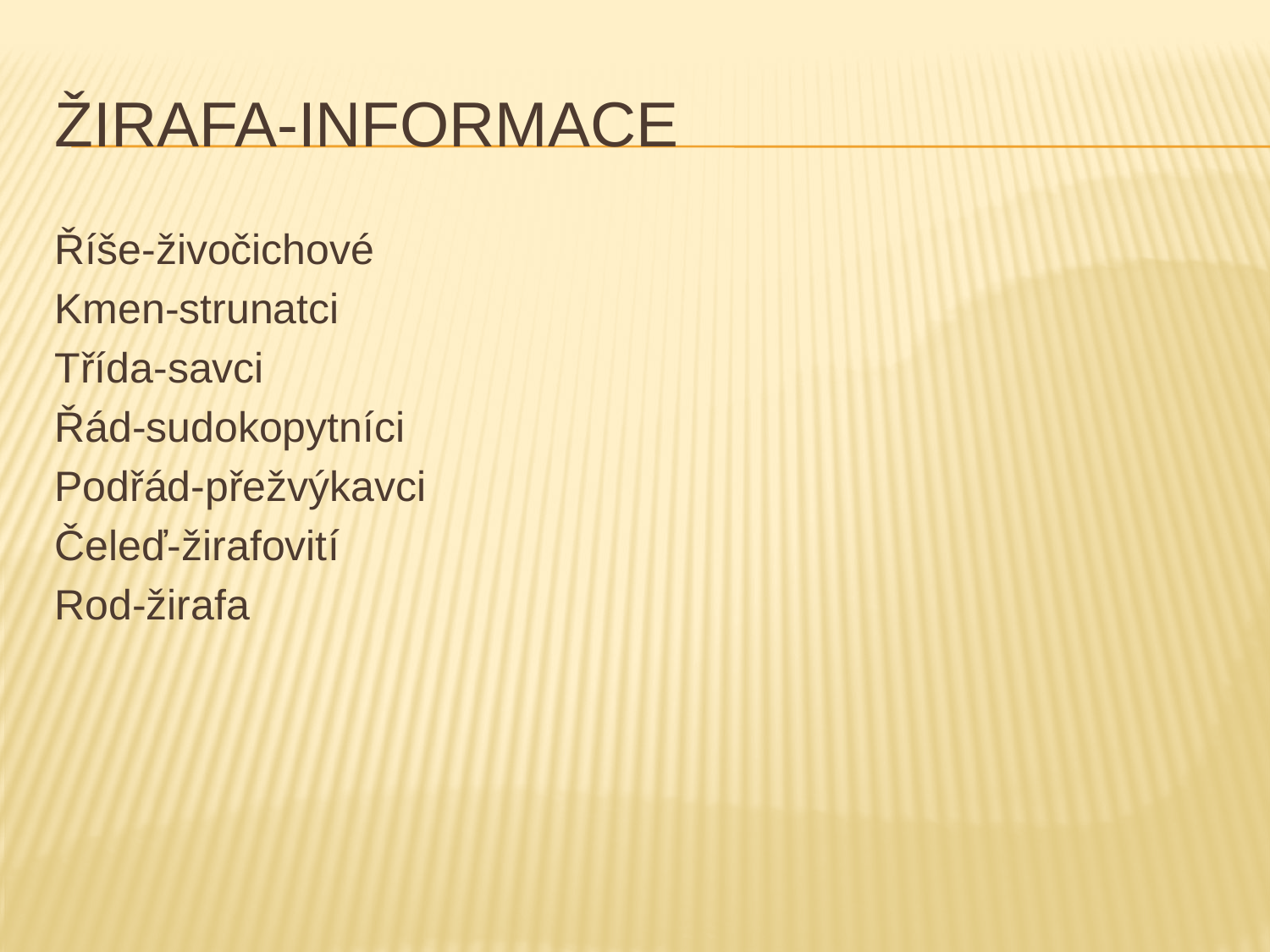

# Žirafa-informace
Říše-živočichové
Kmen-strunatci
Třída-savci
Řád-sudokopytníci
Podřád-přežvýkavci
Čeleď-žirafovití
Rod-žirafa